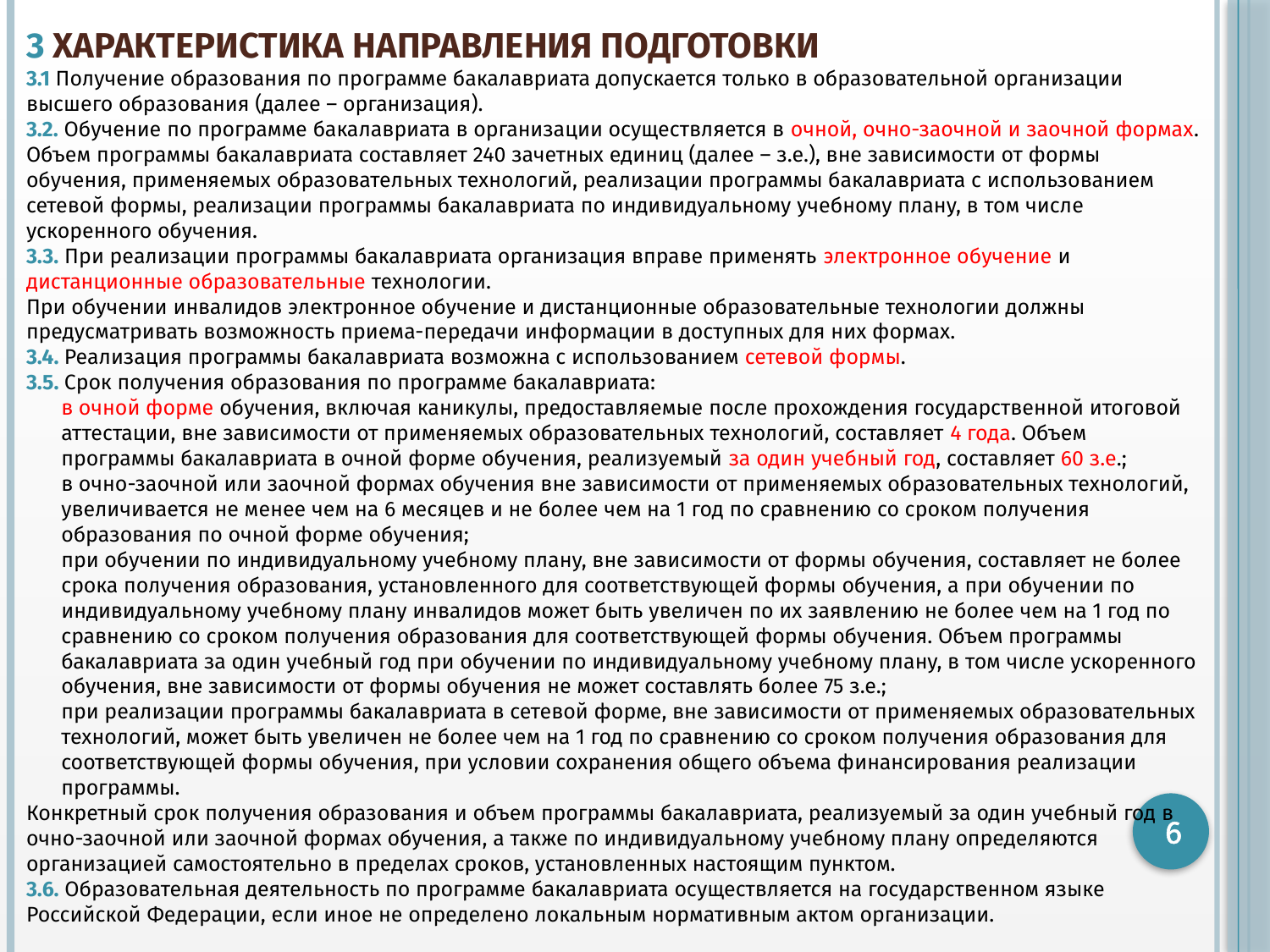

3 ХАРАКТЕРИСТИКА НАПРАВЛЕНИЯ ПОДГОТОВКИ
3.1 Получение образования по программе бакалавриата допускается только в образовательной организации высшего образования (далее – организация).
3.2. Обучение по программе бакалавриата в организации осуществляется в очной, очно-заочной и заочной формах.
Объем программы бакалавриата составляет 240 зачетных единиц (далее – з.е.), вне зависимости от формы обучения, применяемых образовательных технологий, реализации программы бакалавриата с использованием сетевой формы, реализации программы бакалавриата по индивидуальному учебному плану, в том числе ускоренного обучения.
3.3. При реализации программы бакалавриата организация вправе применять электронное обучение и дистанционные образовательные технологии.
При обучении инвалидов электронное обучение и дистанционные образовательные технологии должны предусматривать возможность приема-передачи информации в доступных для них формах.
3.4. Реализация программы бакалавриата возможна с использованием сетевой формы.
3.5. Срок получения образования по программе бакалавриата:
в очной форме обучения, включая каникулы, предоставляемые после прохождения государственной итоговой аттестации, вне зависимости от применяемых образовательных технологий, составляет 4 года. Объем программы бакалавриата в очной форме обучения, реализуемый за один учебный год, составляет 60 з.е.;
в очно-заочной или заочной формах обучения вне зависимости от применяемых образовательных технологий, увеличивается не менее чем на 6 месяцев и не более чем на 1 год по сравнению со сроком получения образования по очной форме обучения;
при обучении по индивидуальному учебному плану, вне зависимости от формы обучения, составляет не более срока получения образования, установленного для соответствующей формы обучения, а при обучении по индивидуальному учебному плану инвалидов может быть увеличен по их заявлению не более чем на 1 год по сравнению со сроком получения образования для соответствующей формы обучения. Объем программы бакалавриата за один учебный год при обучении по индивидуальному учебному плану, в том числе ускоренного обучения, вне зависимости от формы обучения не может составлять более 75 з.е.;
при реализации программы бакалавриата в сетевой форме, вне зависимости от применяемых образовательных технологий, может быть увеличен не более чем на 1 год по сравнению со сроком получения образования для соответствующей формы обучения, при условии сохранения общего объема финансирования реализации программы.
Конкретный срок получения образования и объем программы бакалавриата, реализуемый за один учебный год в очно-заочной или заочной формах обучения, а также по индивидуальному учебному плану определяются организацией самостоятельно в пределах сроков, установленных настоящим пунктом.
3.6. Образовательная деятельность по программе бакалавриата осуществляется на государственном языке Российской Федерации, если иное не определено локальным нормативным актом организации.
6